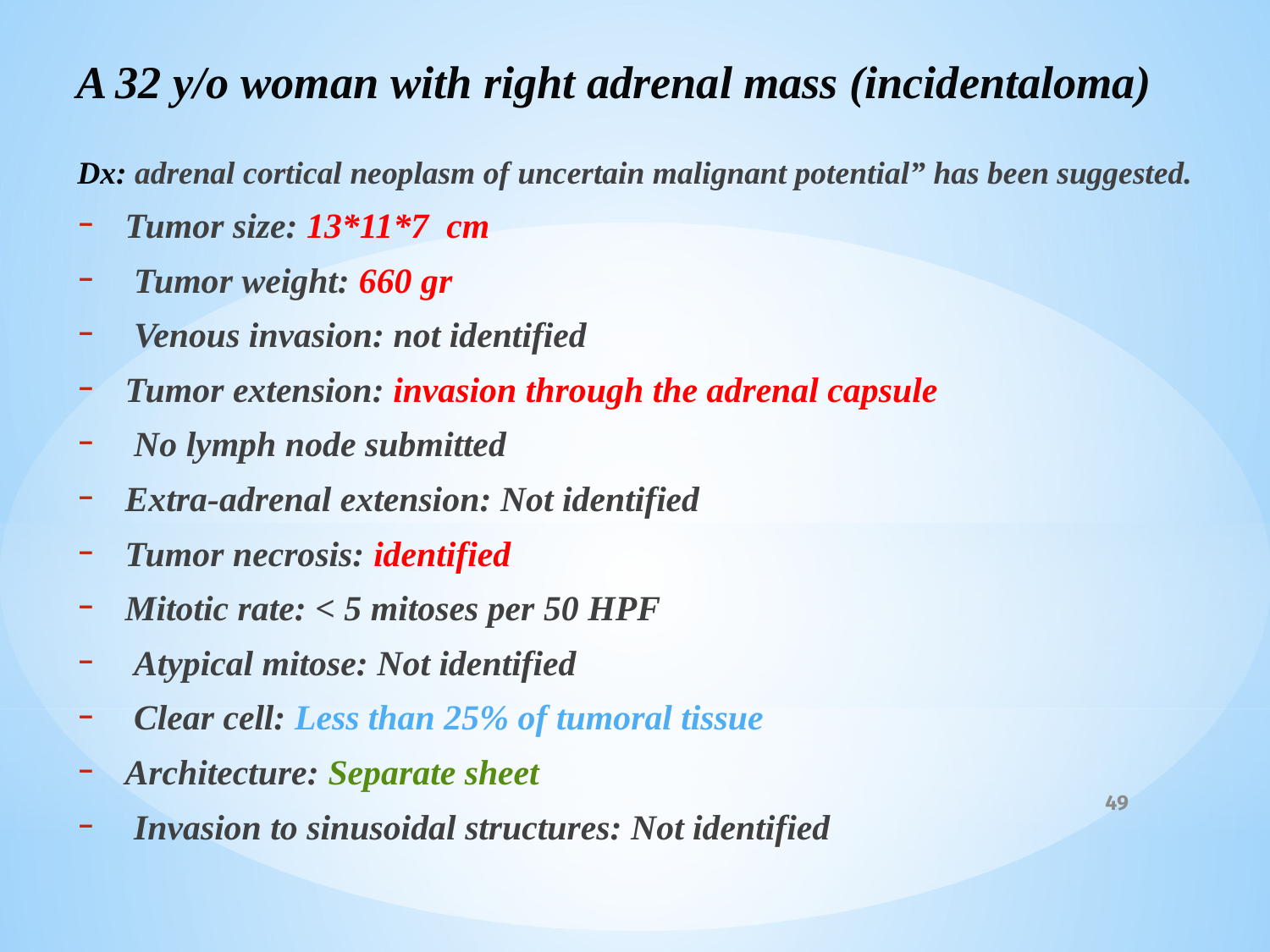

# A 32 y/o woman with right adrenal mass (incidentaloma)
Dx: adrenal cortical neoplasm of uncertain malignant potential” has been suggested.
Tumor size: 13*11*7  cm
 Tumor weight: 660 gr
 Venous invasion: not identified
Tumor extension: invasion through the adrenal capsule
 No lymph node submitted
Extra-adrenal extension: Not identified
Tumor necrosis: identified
Mitotic rate: < 5 mitoses per 50 HPF
 Atypical mitose: Not identified
 Clear cell: Less than 25% of tumoral tissue
Architecture: Separate sheet
 Invasion to sinusoidal structures: Not identified

49